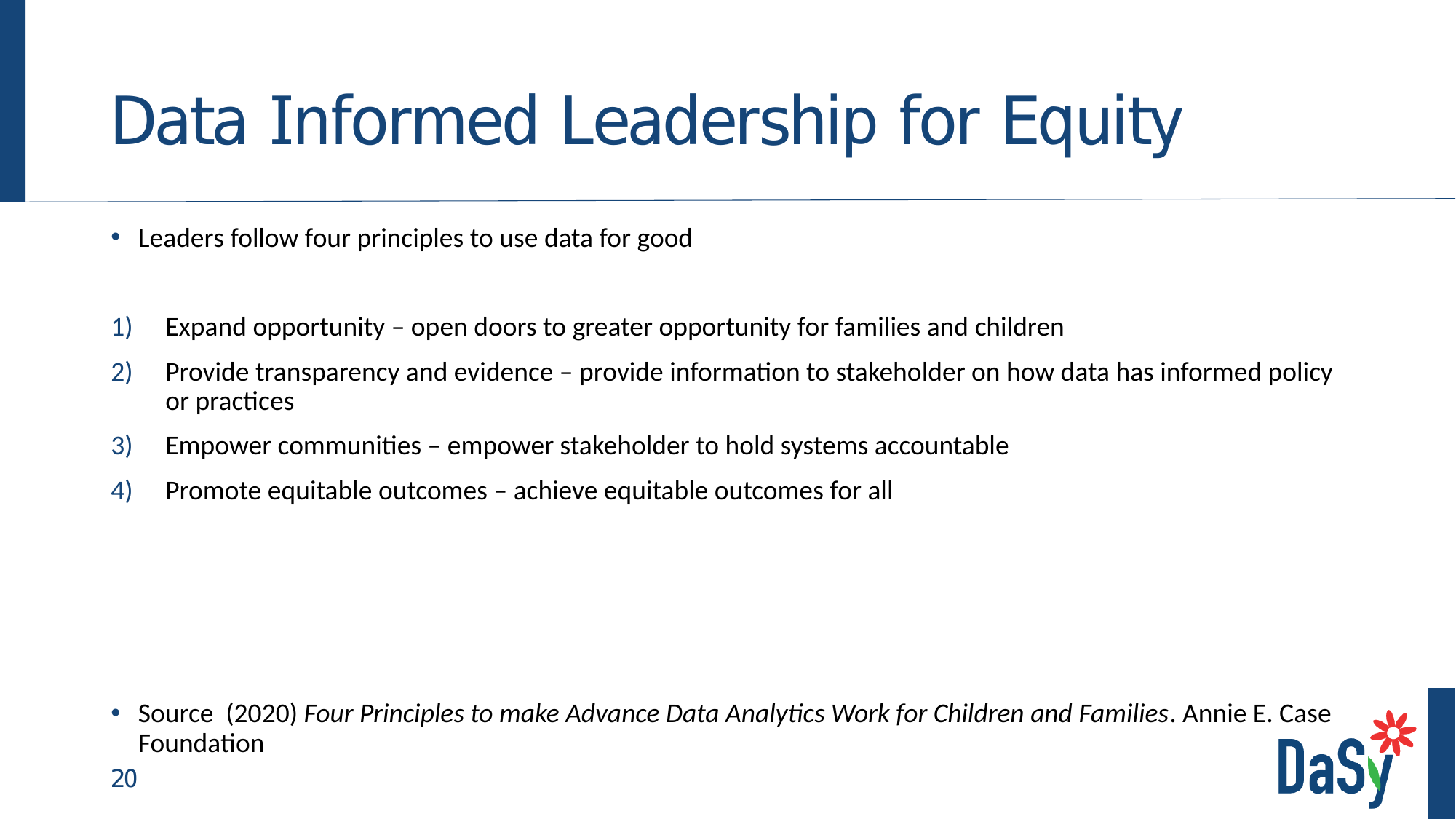

# Data Informed Leadership for Equity
Leaders follow four principles to use data for good

Expand opportunity – open doors to greater opportunity for families and children
Provide transparency and evidence – provide information to stakeholder on how data has informed policy or practices
Empower communities – empower stakeholder to hold systems accountable
Promote equitable outcomes – achieve equitable outcomes for all

Source  (2020) Four Principles to make Advance Data Analytics Work for Children and Families. Annie E. Case Foundation